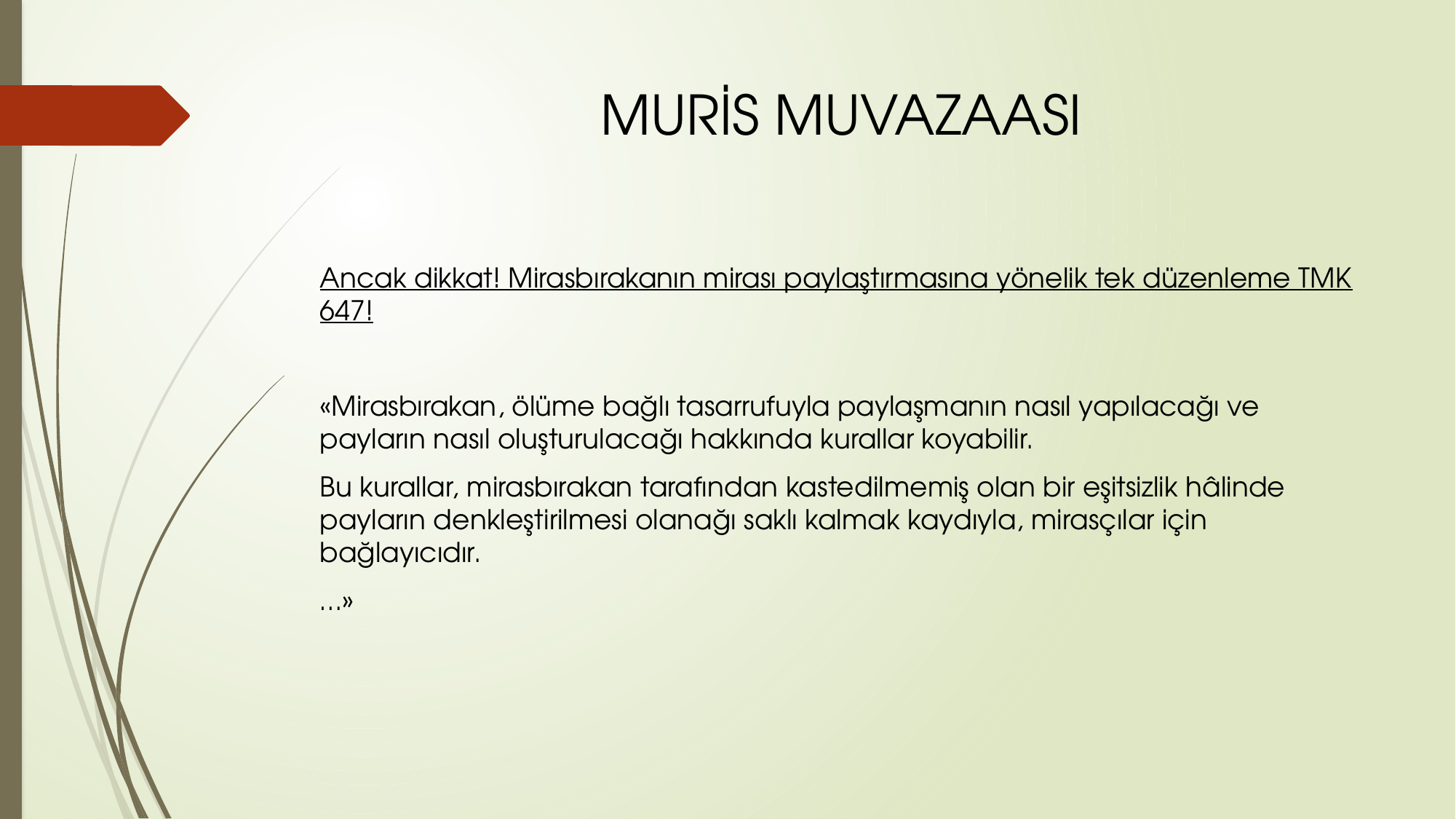

# MURİS MUVAZAASI
Ancak dikkat! Mirasbırakanın mirası paylaştırmasına yönelik tek düzenleme TMK 647!

«Mirasbırakan, ölüme bağlı tasarrufuyla paylaşmanın nasıl yapılacağı ve payların nasıl oluşturulacağı hakkında kurallar koyabilir.
Bu kurallar, mirasbırakan tarafından kastedilmemiş olan bir eşitsizlik hâlinde payların denkleştirilmesi olanağı saklı kalmak kaydıyla, mirasçılar için bağlayıcıdır.
…»